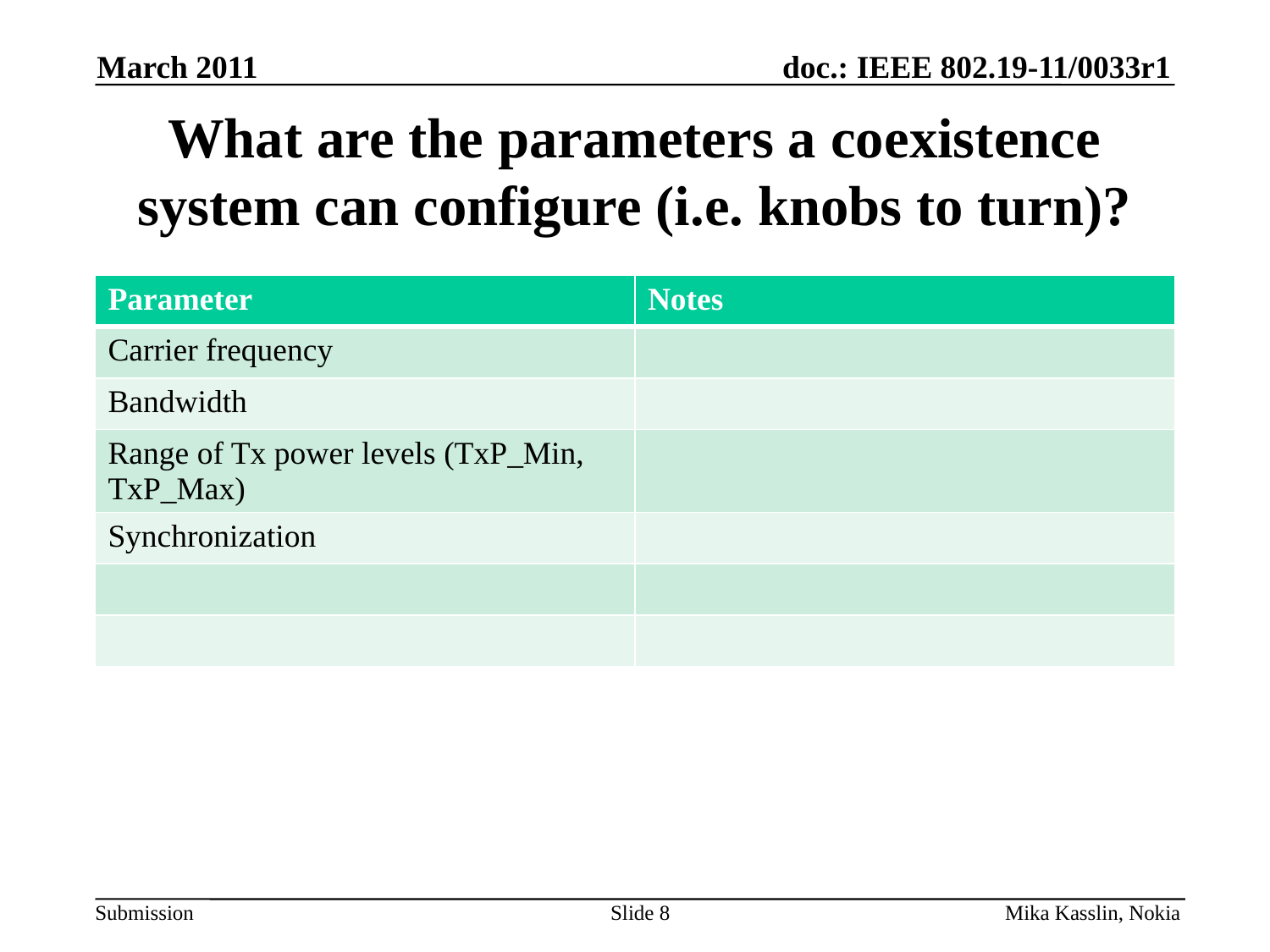

March 2011
# What are the parameters a coexistence system can configure (i.e. knobs to turn)?
| Parameter | Notes |
| --- | --- |
| Carrier frequency |  |
| Bandwidth |  |
| Range of Tx power levels (TxP\_Min, TxP\_Max) |  |
| Synchronization |  |
|  |  |
|  |  |
Slide 8
Mika Kasslin, Nokia